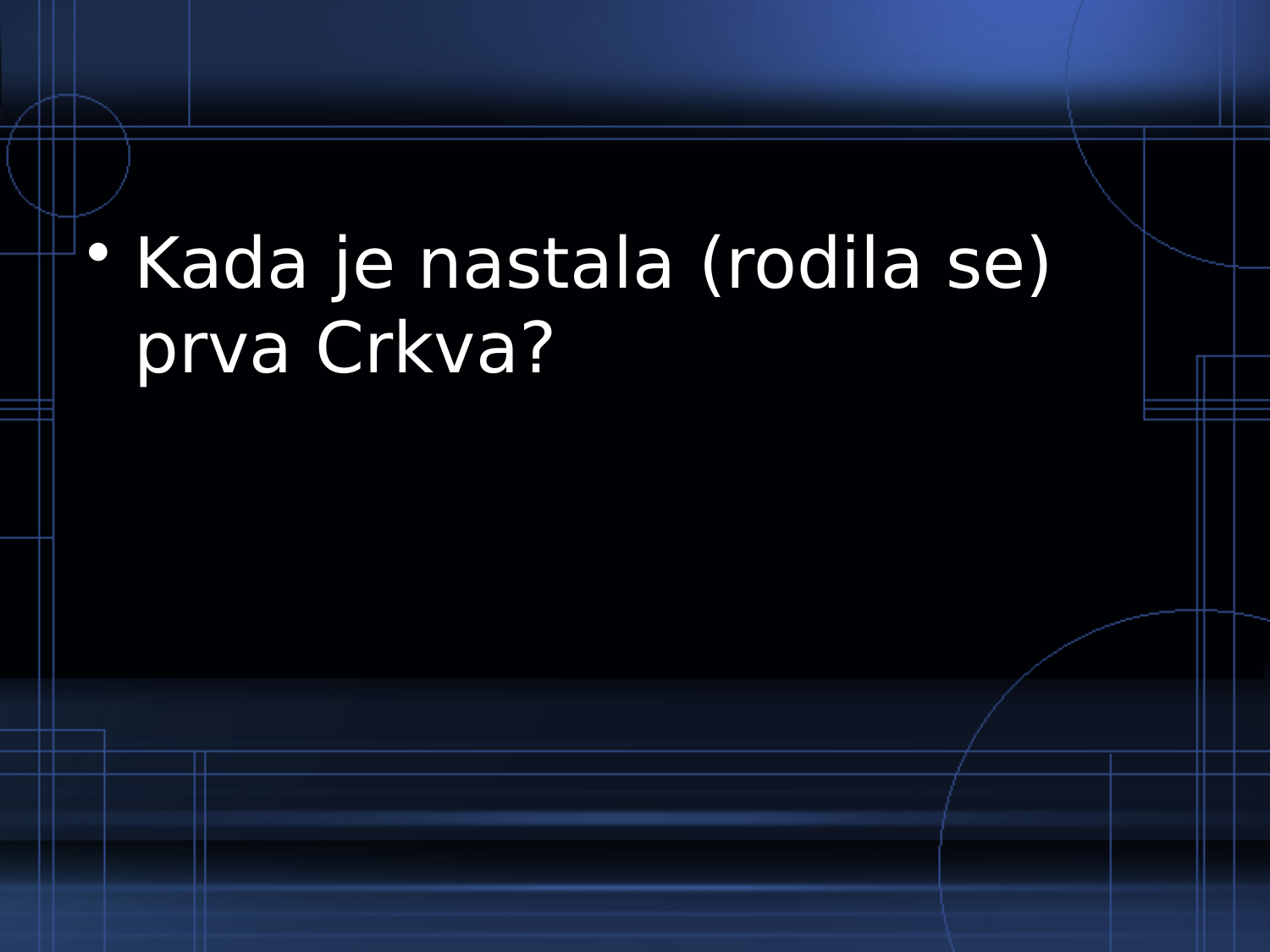

#
Kada je nastala (rodila se) prva Crkva?